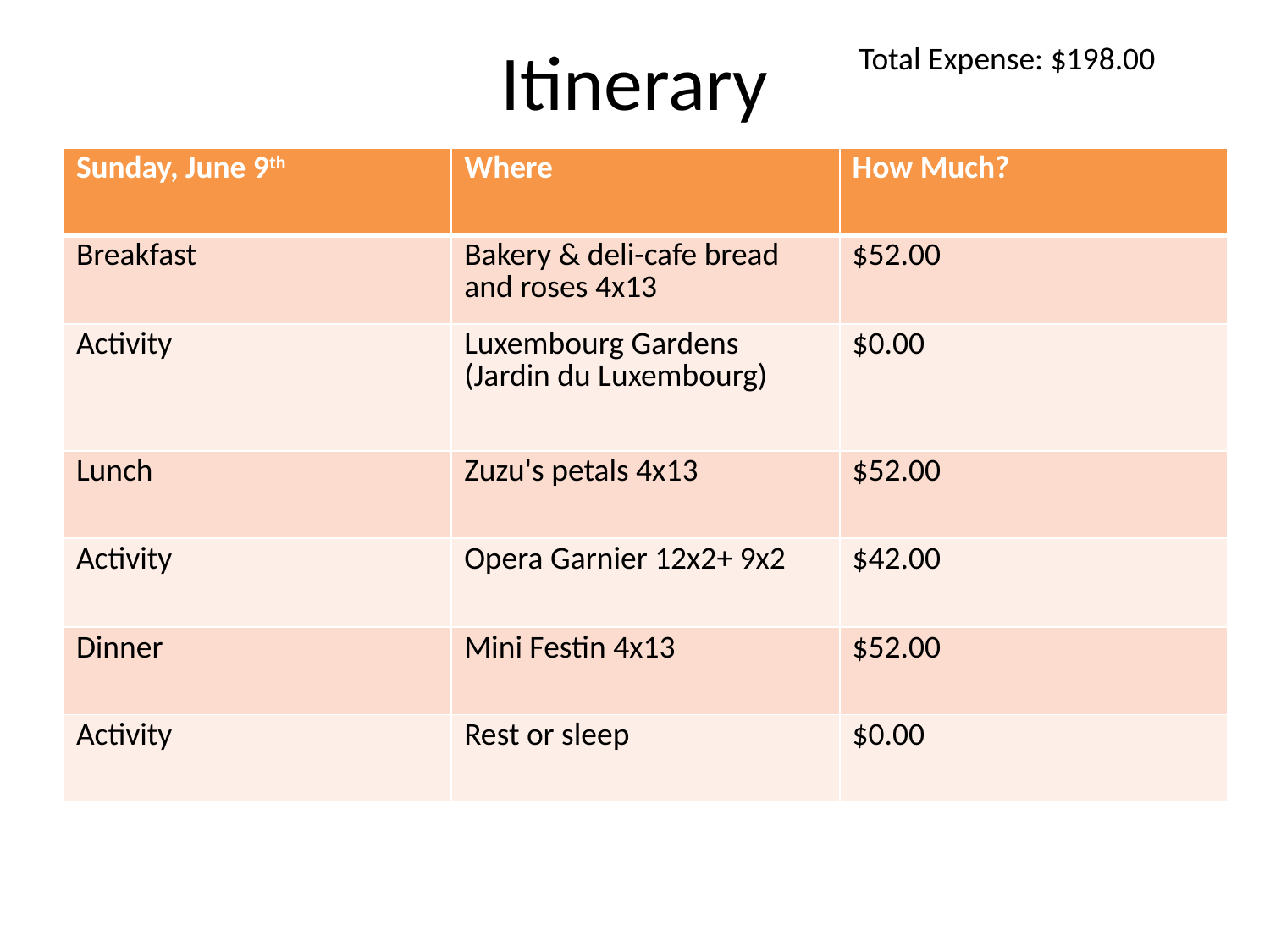

# Itinerary
Total Expense: $198.00
| Sunday, June 9th | Where | How Much? |
| --- | --- | --- |
| Breakfast | Bakery & deli-cafe bread and roses 4x13 | $52.00 |
| Activity | Luxembourg Gardens (Jardin du Luxembourg) | $0.00 |
| Lunch | Zuzu's petals 4x13 | $52.00 |
| Activity | Opera Garnier 12x2+ 9x2 | $42.00 |
| Dinner | Mini Festin 4x13 | $52.00 |
| Activity | Rest or sleep | $0.00 |